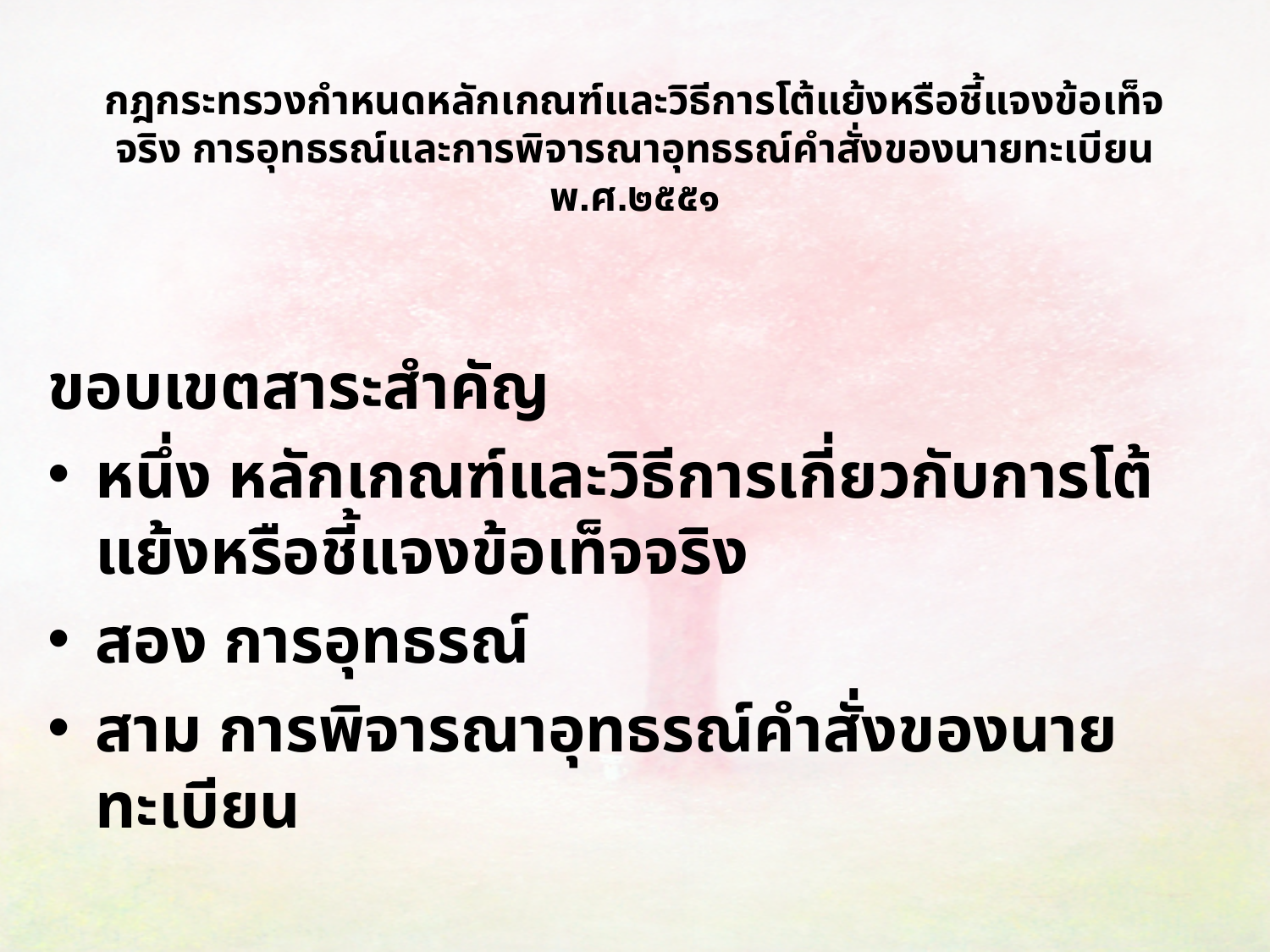

# กฎกระทรวงกำหนดหลักเกณฑ์และวิธีการโต้แย้งหรือชี้แจงข้อเท็จจริง การอุทธรณ์และการพิจารณาอุทธรณ์คำสั่งของนายทะเบียน พ.ศ.๒๕๕๑

ขอบเขตสาระสำคัญ
หนึ่ง หลักเกณฑ์และวิธีการเกี่ยวกับการโต้แย้งหรือชี้แจงข้อเท็จจริง
สอง การอุทธรณ์
สาม การพิจารณาอุทธรณ์คำสั่งของนายทะเบียน